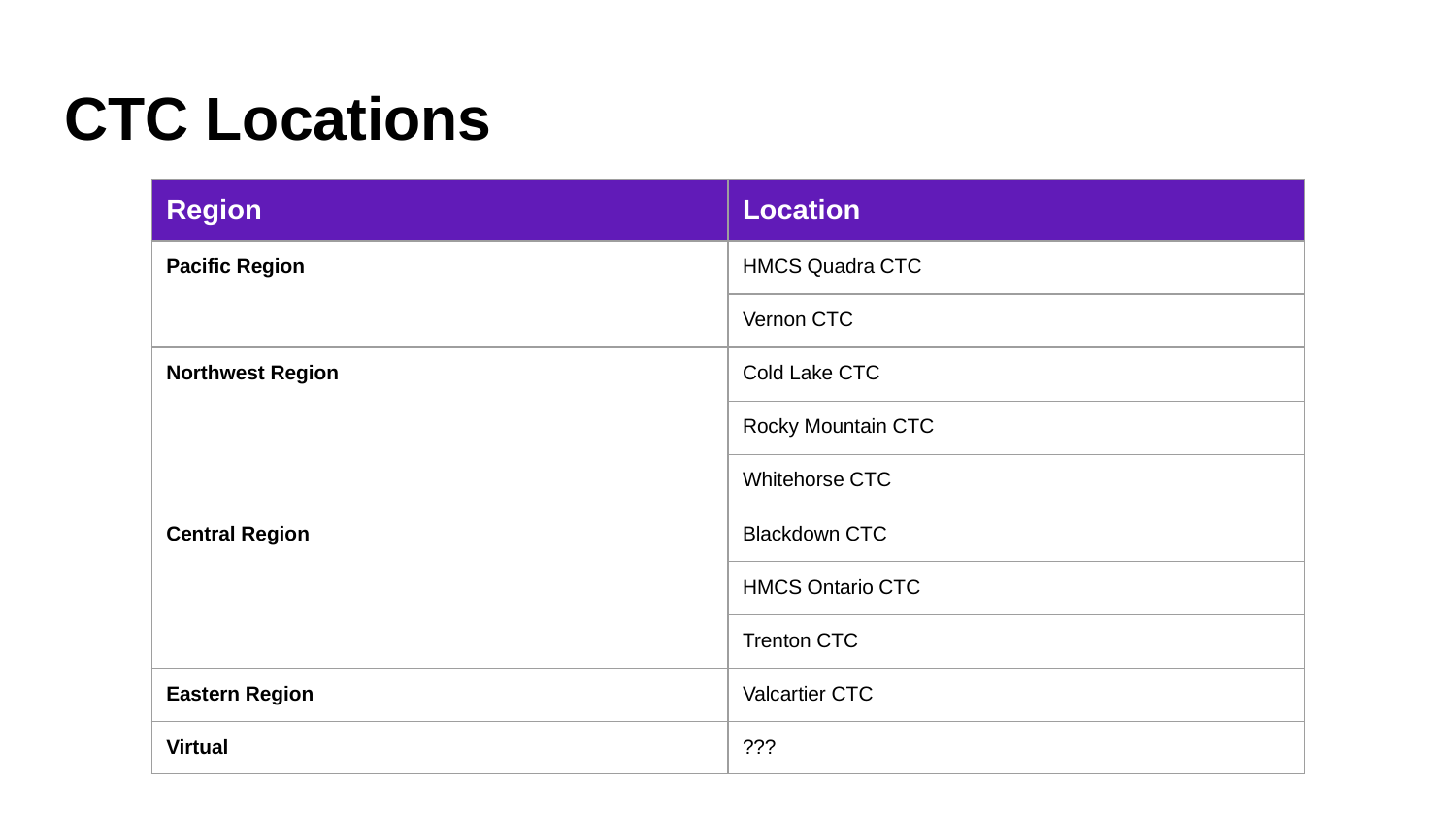

# CTC Locations
| Region | Location |
| --- | --- |
| Pacific Region | HMCS Quadra CTC |
|  | Vernon CTC |
| Northwest Region | Cold Lake CTC |
|  | Rocky Mountain CTC |
|  | Whitehorse CTC |
| Central Region | Blackdown CTC |
|  | HMCS Ontario CTC |
|  | Trenton CTC |
| Eastern Region | Valcartier CTC |
| Virtual | ??? |